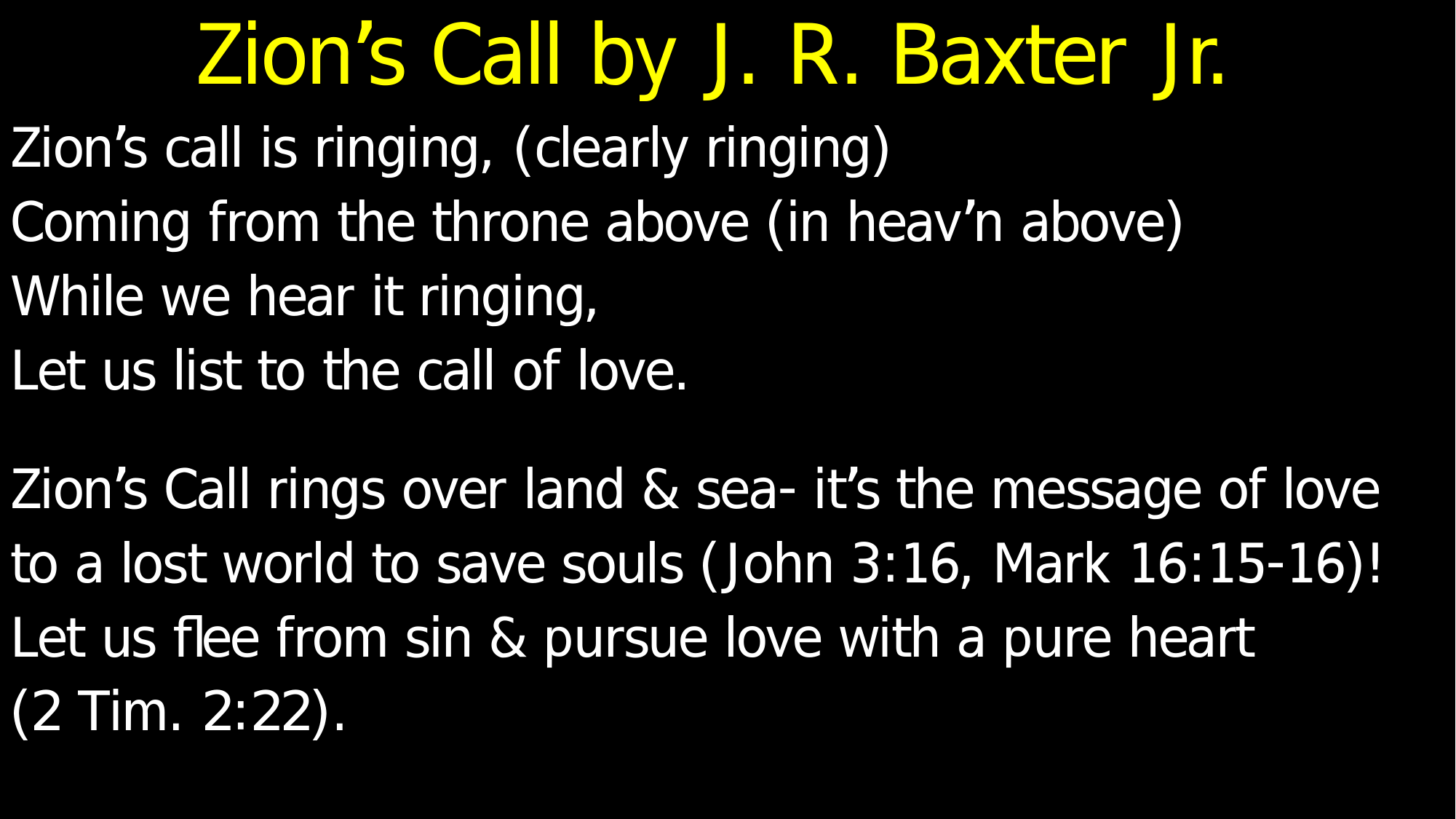

# Zion’s Call by J. R. Baxter Jr.
Zion’s call is ringing, (clearly ringing)
Coming from the throne above (in heav’n above)
While we hear it ringing,
Let us list to the call of love.

Zion’s Call rings over land & sea- it’s the message of love
to a lost world to save souls (John 3:16, Mark 16:15-16)!
Let us flee from sin & pursue love with a pure heart
(2 Tim. 2:22).